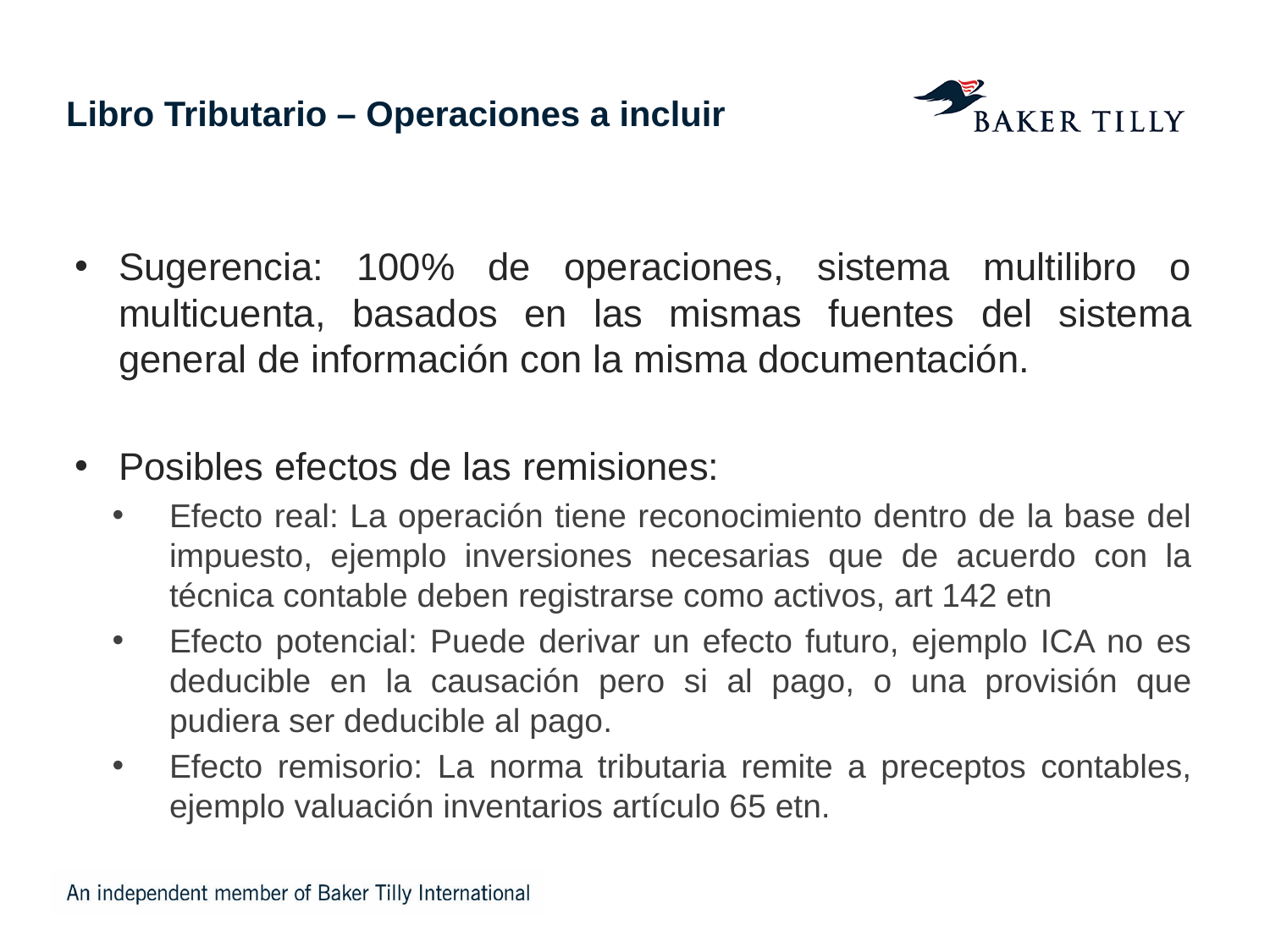

# Libro Tributario – Operaciones a incluir
Sugerencia: 100% de operaciones, sistema multilibro o multicuenta, basados en las mismas fuentes del sistema general de información con la misma documentación.

Posibles efectos de las remisiones:
Efecto real: La operación tiene reconocimiento dentro de la base del impuesto, ejemplo inversiones necesarias que de acuerdo con la técnica contable deben registrarse como activos, art 142 etn
Efecto potencial: Puede derivar un efecto futuro, ejemplo ICA no es deducible en la causación pero si al pago, o una provisión que pudiera ser deducible al pago.
Efecto remisorio: La norma tributaria remite a preceptos contables, ejemplo valuación inventarios artículo 65 etn.